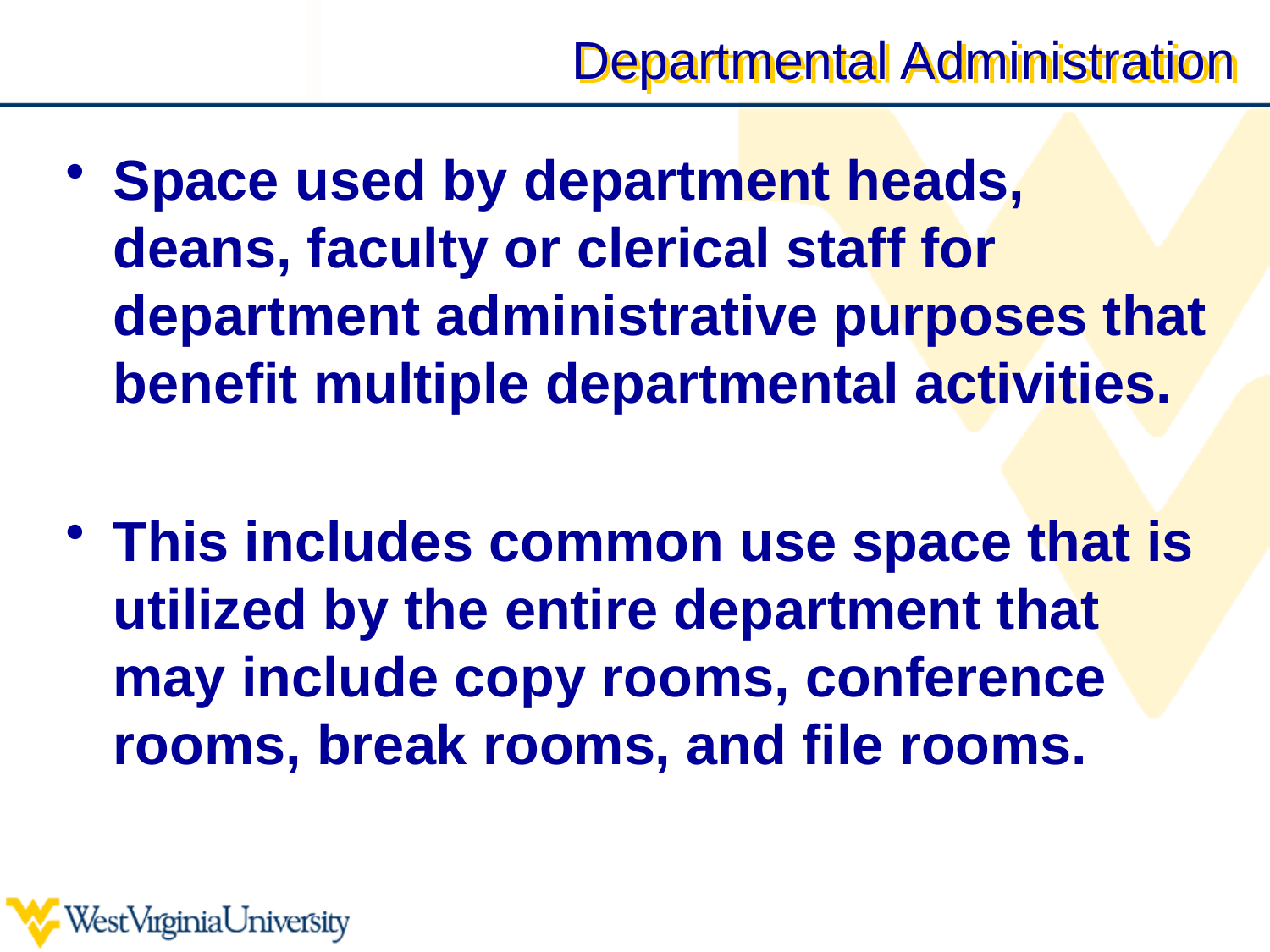

# Departmental Administration
Space used by department heads, deans, faculty or clerical staff for department administrative purposes that benefit multiple departmental activities.

This includes common use space that is utilized by the entire department that may include copy rooms, conference rooms, break rooms, and file rooms.